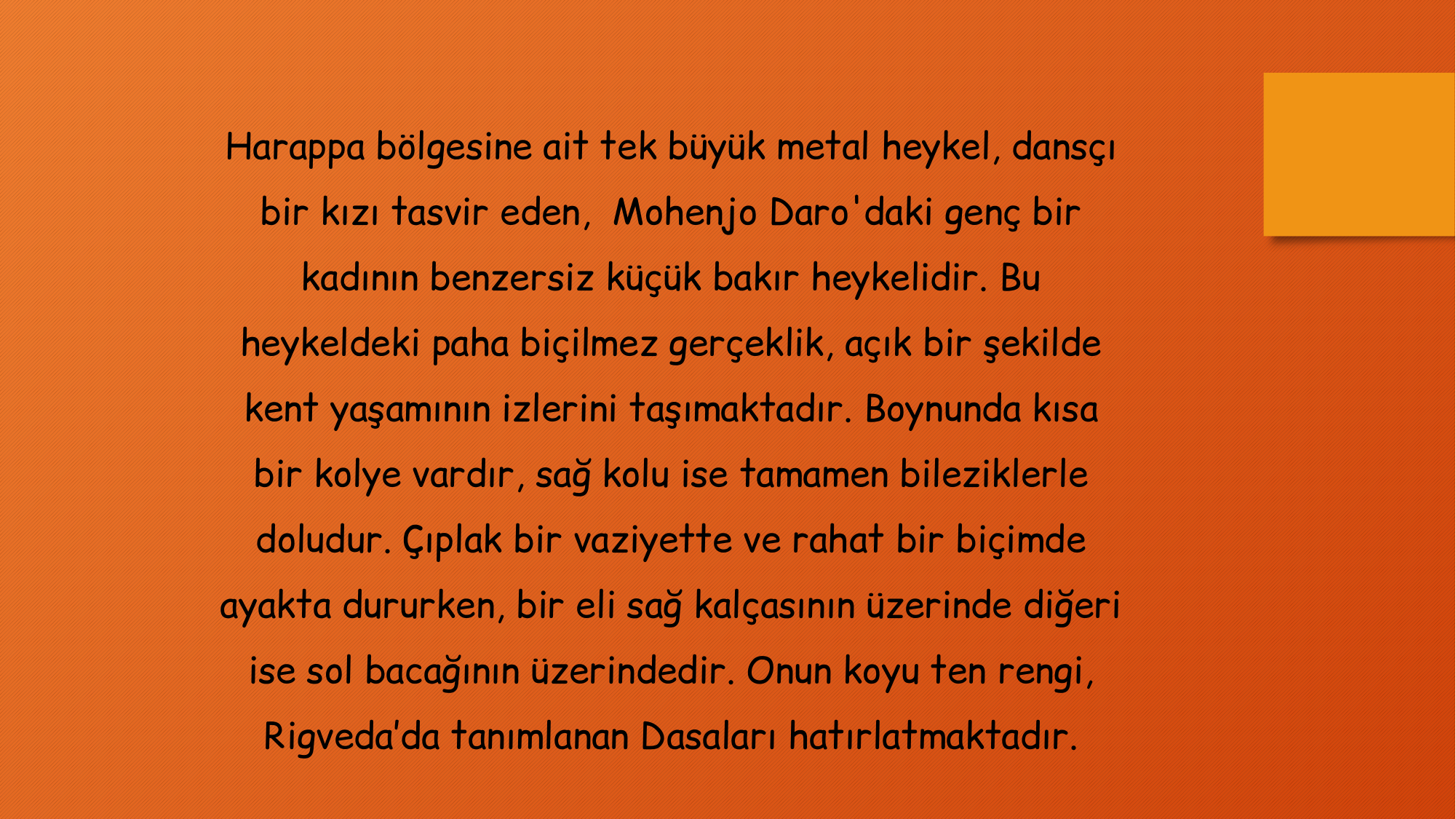

Harappa bölgesine ait tek büyük metal heykel, dansçı bir kızı tasvir eden,  Mohenjo Daro'daki genç bir kadının benzersiz küçük bakır heykelidir. Bu heykeldeki paha biçilmez gerçeklik, açık bir şekilde kent yaşamının izlerini taşımaktadır. Boynunda kısa bir kolye vardır, sağ kolu ise tamamen bileziklerle doludur. Çıplak bir vaziyette ve rahat bir biçimde ayakta dururken, bir eli sağ kalçasının üzerinde diğeri ise sol bacağının üzerindedir. Onun koyu ten rengi, Rigveda’da tanımlanan Dasaları hatırlatmaktadır.